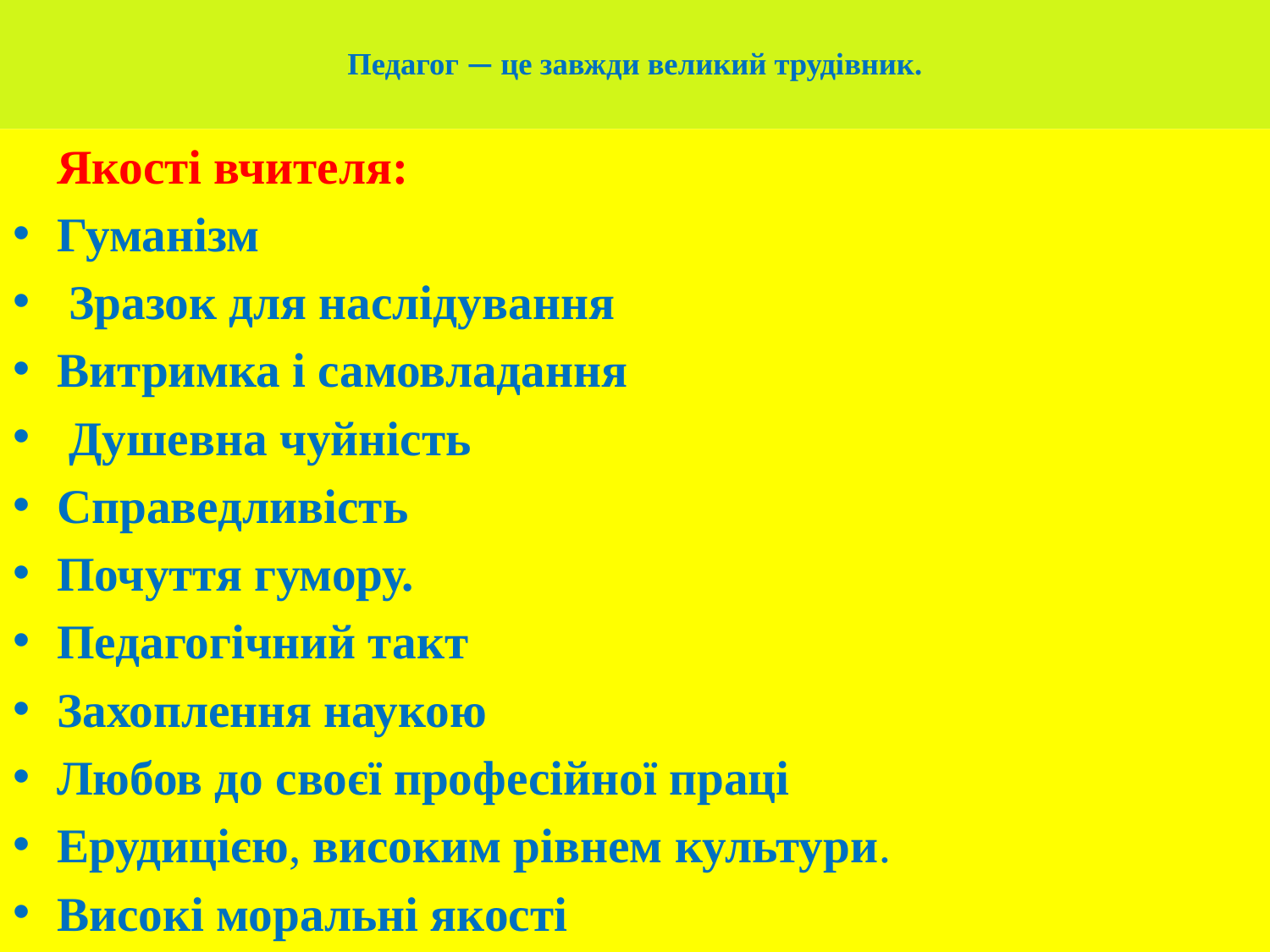

# Педагог — це завжди великий трудівник.
    Якості вчителя:
Гуманізм
 Зразок для наслідування
Витримка і самовладання
 Душевна чуйність
Справедливість
Почуття гумору.
Педагогічний такт
Захоплення наукою
Любов до своєї професійної праці
Ерудицією, високим рівнем культури.
Високі моральні якості